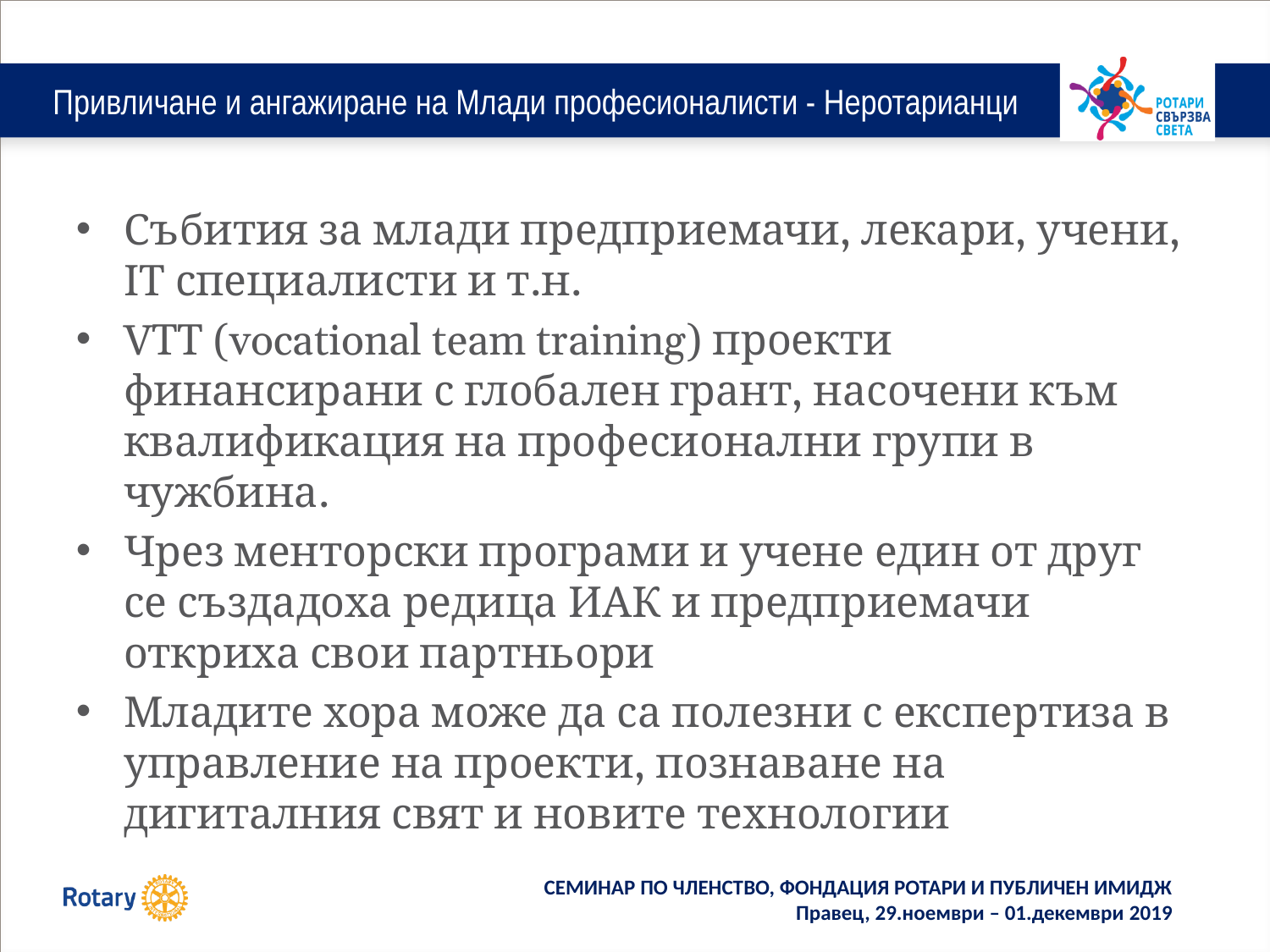

# Привличане и ангажиране на Млади професионалисти - Неротарианци
Събития за млади предприемачи, лекари, учени,
ІТ специалисти и т.н.
VТТ (vocational team training) проекти финансирани с глобален грант, насочени към квалификация на професионални групи в чужбина.
Чрез менторски програми и учене един от друг се създадоха редица ИАК и предприемачи откриха свои партньори
Младите хора може да са полезни с експертиза в управление на проекти, познаване на дигиталния свят и новите технологии